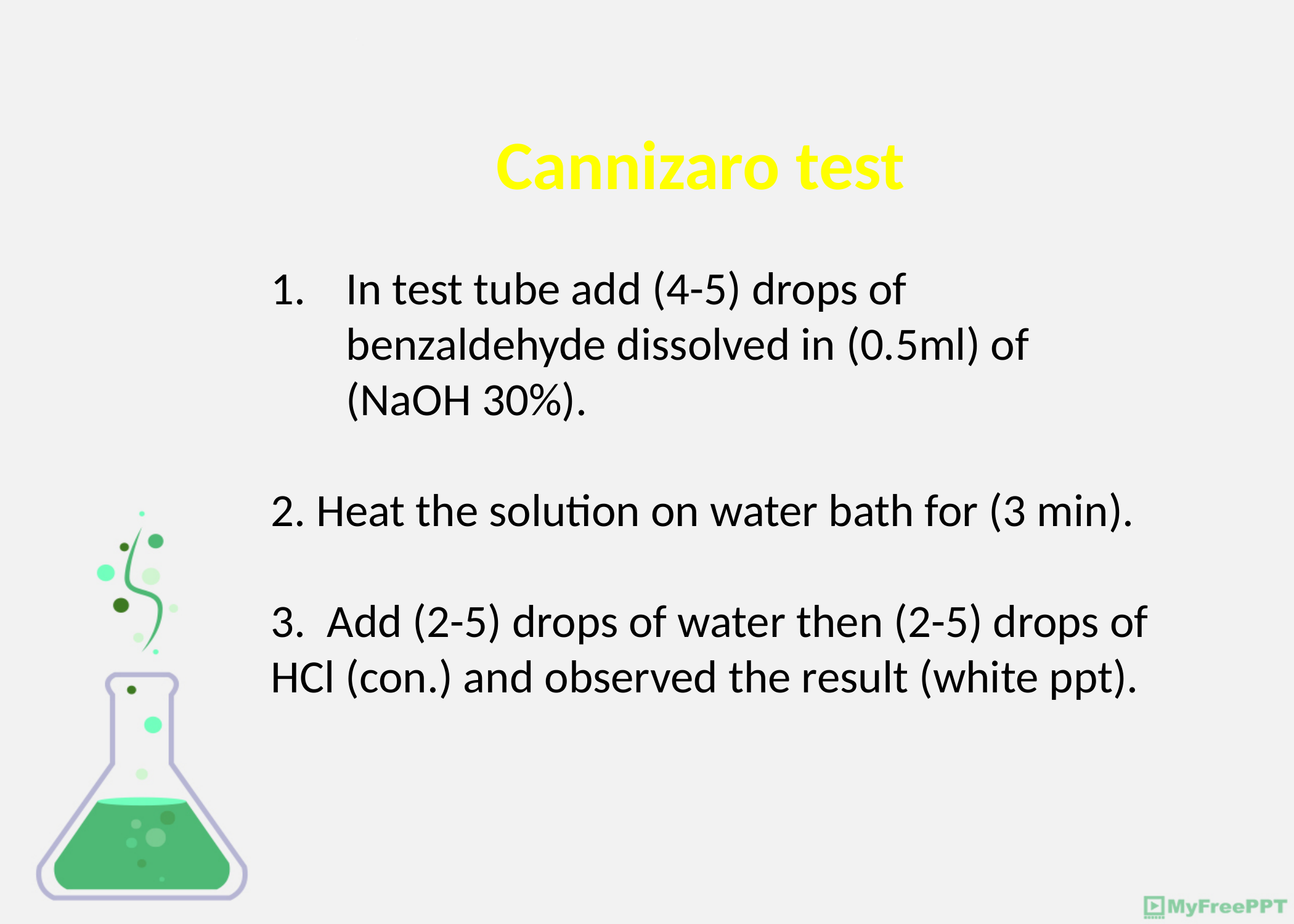

Cannizaro test

In test tube add (4-5) drops of benzaldehyde dissolved in (0.5ml) of (NaOH 30%).

2. Heat the solution on water bath for (3 min).

3.  Add (2-5) drops of water then (2-5) drops of HCl (con.) and observed the result (white ppt).